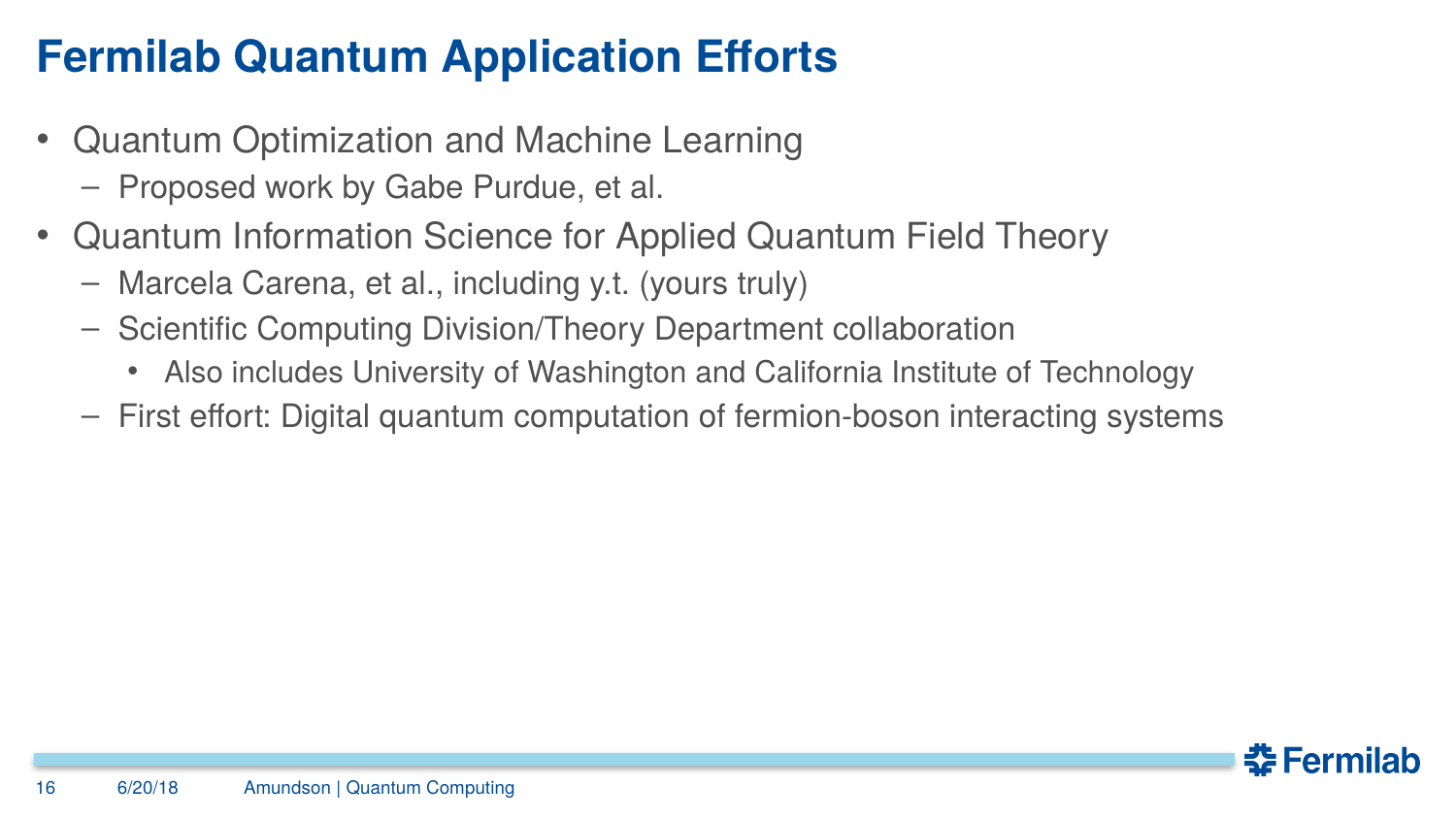

# Fermilab Quantum Application Efforts
Quantum Optimization and Machine Learning
Proposed work by Gabe Purdue, et al.
Quantum Information Science for Applied Quantum Field Theory
Marcela Carena, et al., including y.t. (yours truly)
Scientific Computing Division/Theory Department collaboration
Also includes University of Washington and California Institute of Technology
First effort: Digital quantum computation of fermion-boson interacting systems

16
6/20/18
Amundson | Quantum Computing